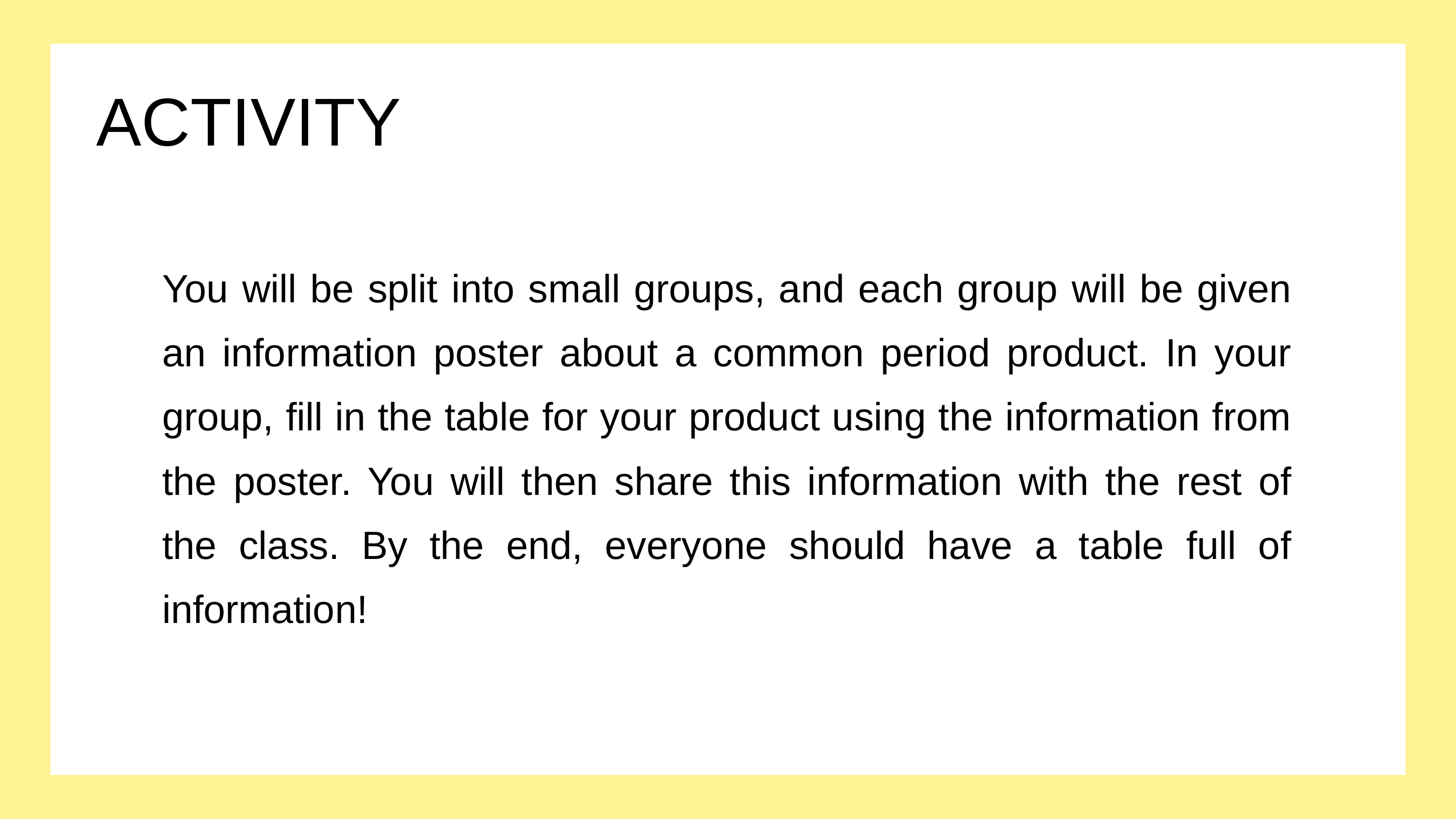

ACTIVITY
You will be split into small groups, and each group will be given an information poster about a common period product. In your group, fill in the table for your product using the information from the poster. You will then share this information with the rest of the class. By the end, everyone should have a table full of information!